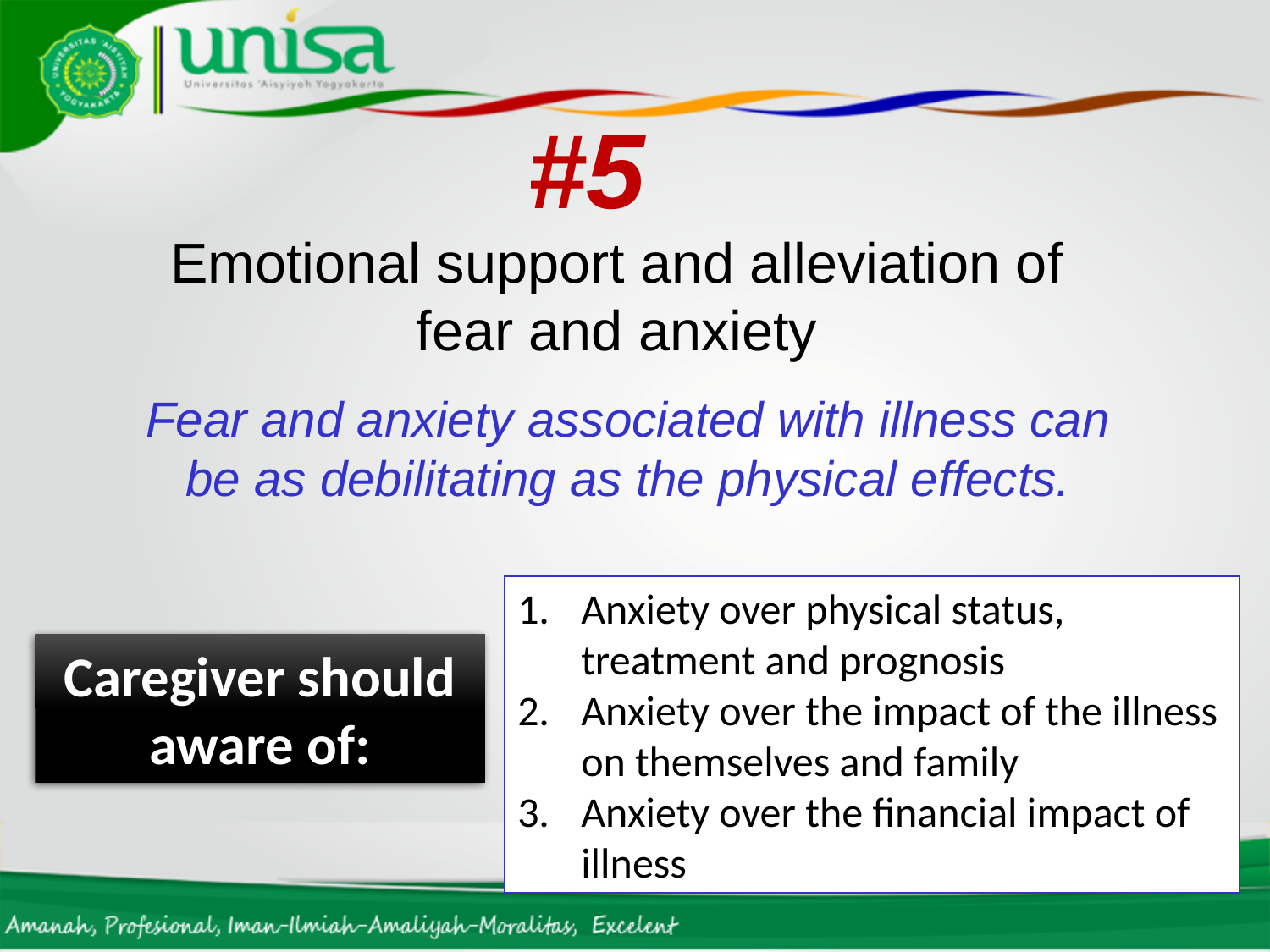

#5
Emotional support and alleviation of fear and anxiety
Fear and anxiety associated with illness can be as debilitating as the physical effects.
Anxiety over physical status, treatment and prognosis
Anxiety over the impact of the illness on themselves and family
Anxiety over the financial impact of illness
Caregiver should aware of: